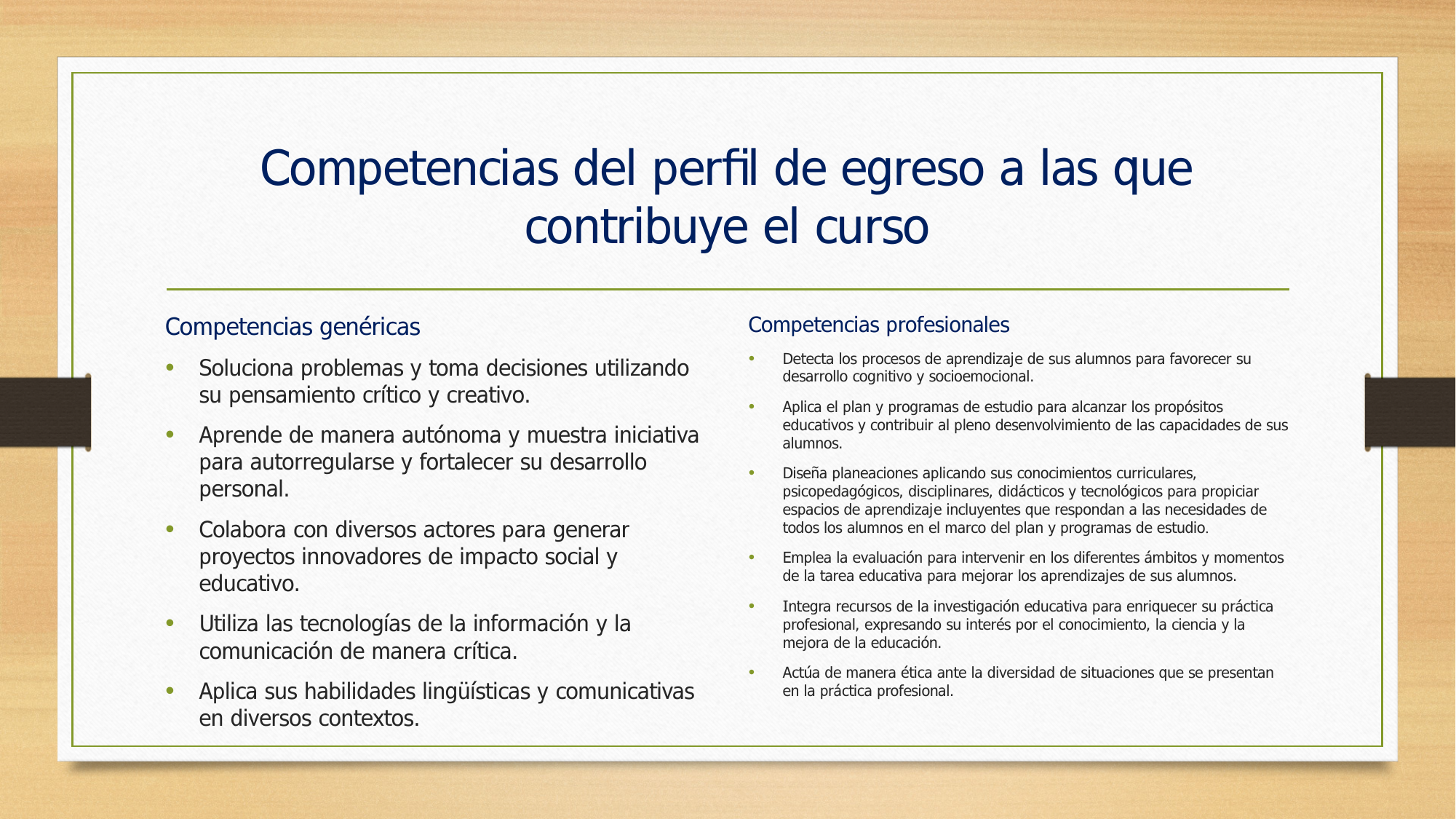

# Competencias del perfil de egreso a las que contribuye el curso
Competencias genéricas
Soluciona problemas y toma decisiones utilizando su pensamiento crítico y creativo.
Aprende de manera autónoma y muestra iniciativa para autorregularse y fortalecer su desarrollo personal.
Colabora con diversos actores para generar proyectos innovadores de impacto social y educativo.
Utiliza las tecnologías de la información y la comunicación de manera crítica.
Aplica sus habilidades lingüísticas y comunicativas en diversos contextos.

Competencias profesionales
Detecta los procesos de aprendizaje de sus alumnos para favorecer su desarrollo cognitivo y socioemocional.
Aplica el plan y programas de estudio para alcanzar los propósitos educativos y contribuir al pleno desenvolvimiento de las capacidades de sus alumnos.
Diseña planeaciones aplicando sus conocimientos curriculares, psicopedagógicos, disciplinares, didácticos y tecnológicos para propiciar espacios de aprendizaje incluyentes que respondan a las necesidades de todos los alumnos en el marco del plan y programas de estudio.
Emplea la evaluación para intervenir en los diferentes ámbitos y momentos de la tarea educativa para mejorar los aprendizajes de sus alumnos.
Integra recursos de la investigación educativa para enriquecer su práctica profesional, expresando su interés por el conocimiento, la ciencia y la mejora de la educación.
Actúa de manera ética ante la diversidad de situaciones que se presentan en la práctica profesional.